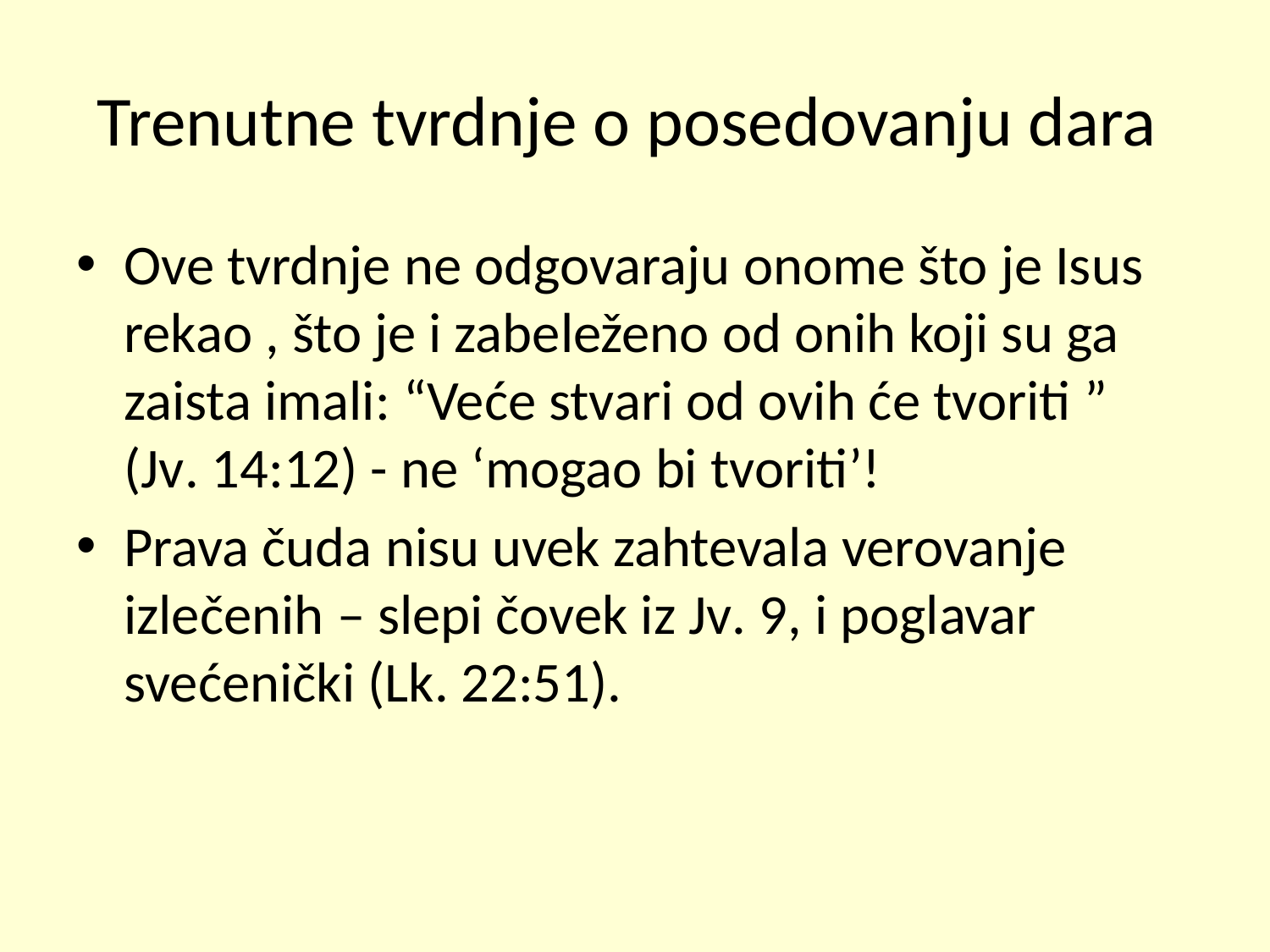

# Trenutne tvrdnje o posedovanju dara
Ove tvrdnje ne odgovaraju onome što je Isus rekao , što je i zabeleženo od onih koji su ga zaista imali: “Veće stvari od ovih će tvoriti ” (Jv. 14:12) - ne ‘mogao bi tvoriti’!
Prava čuda nisu uvek zahtevala verovanje izlečenih – slepi čovek iz Jv. 9, i poglavar svećenički (Lk. 22:51).